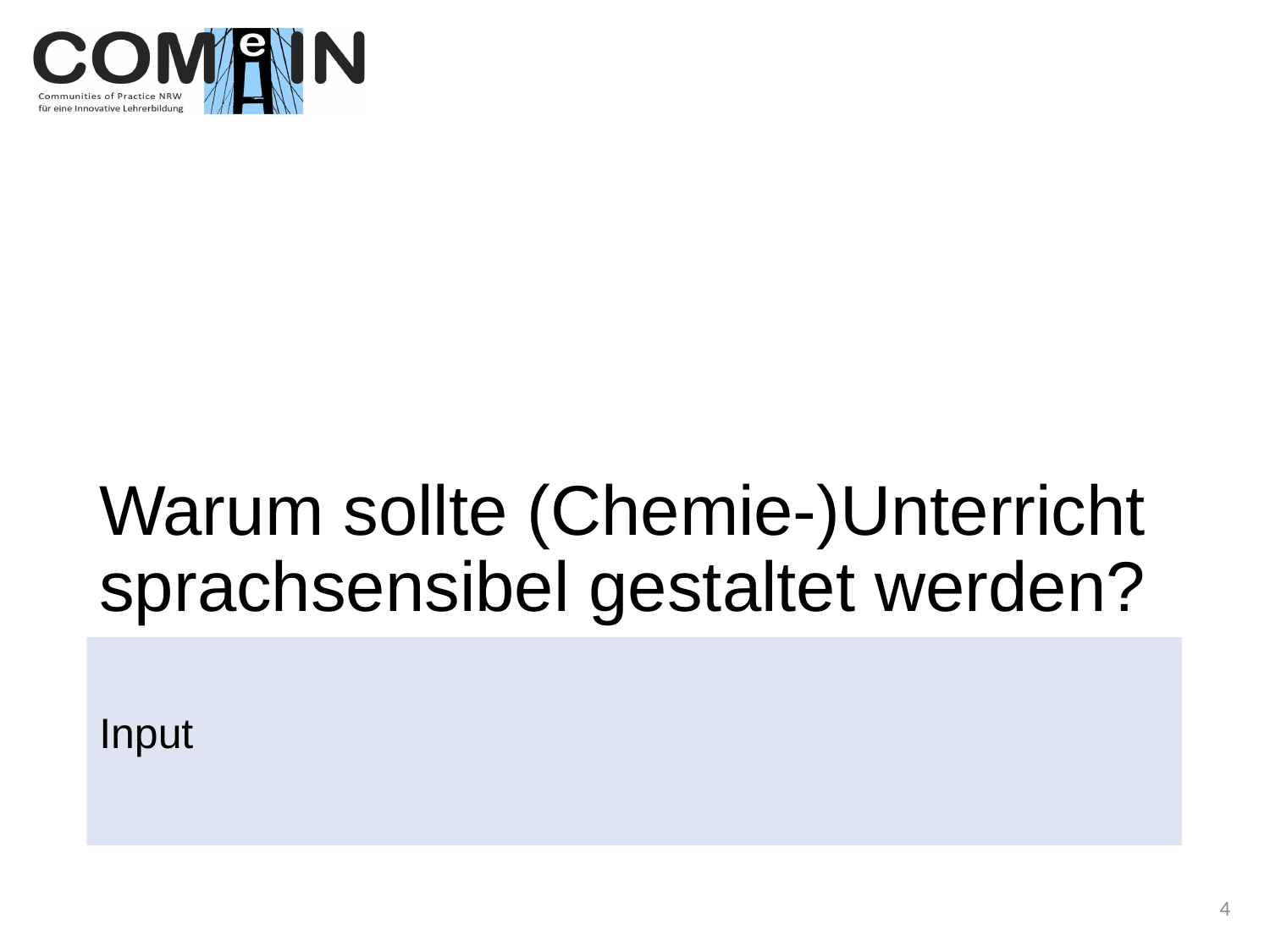

# Warum sollte (Chemie-)Unterricht sprachsensibel gestaltet werden?

Input
4